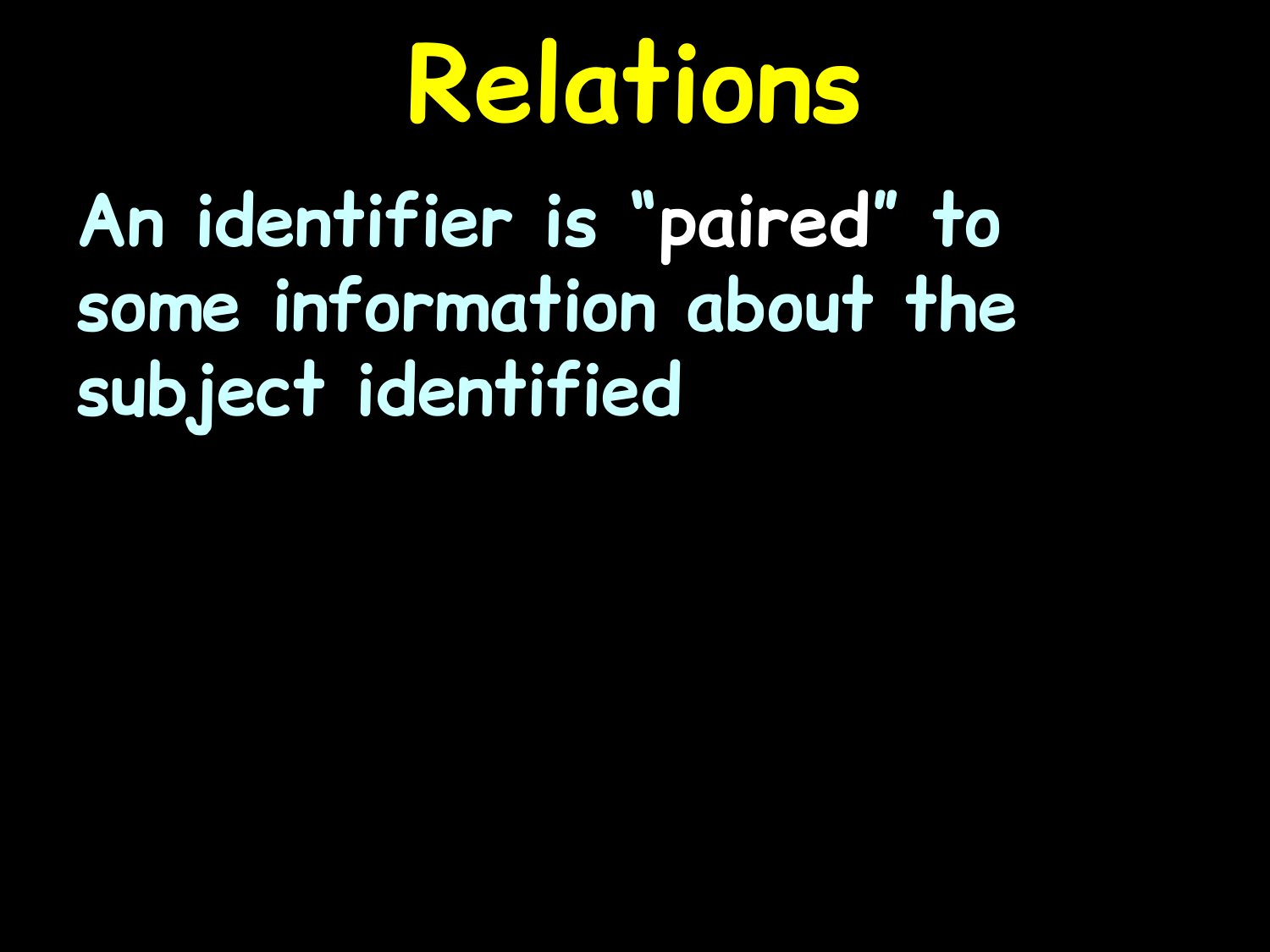

# Relations
An identifier is “paired” to some information about the subject identified